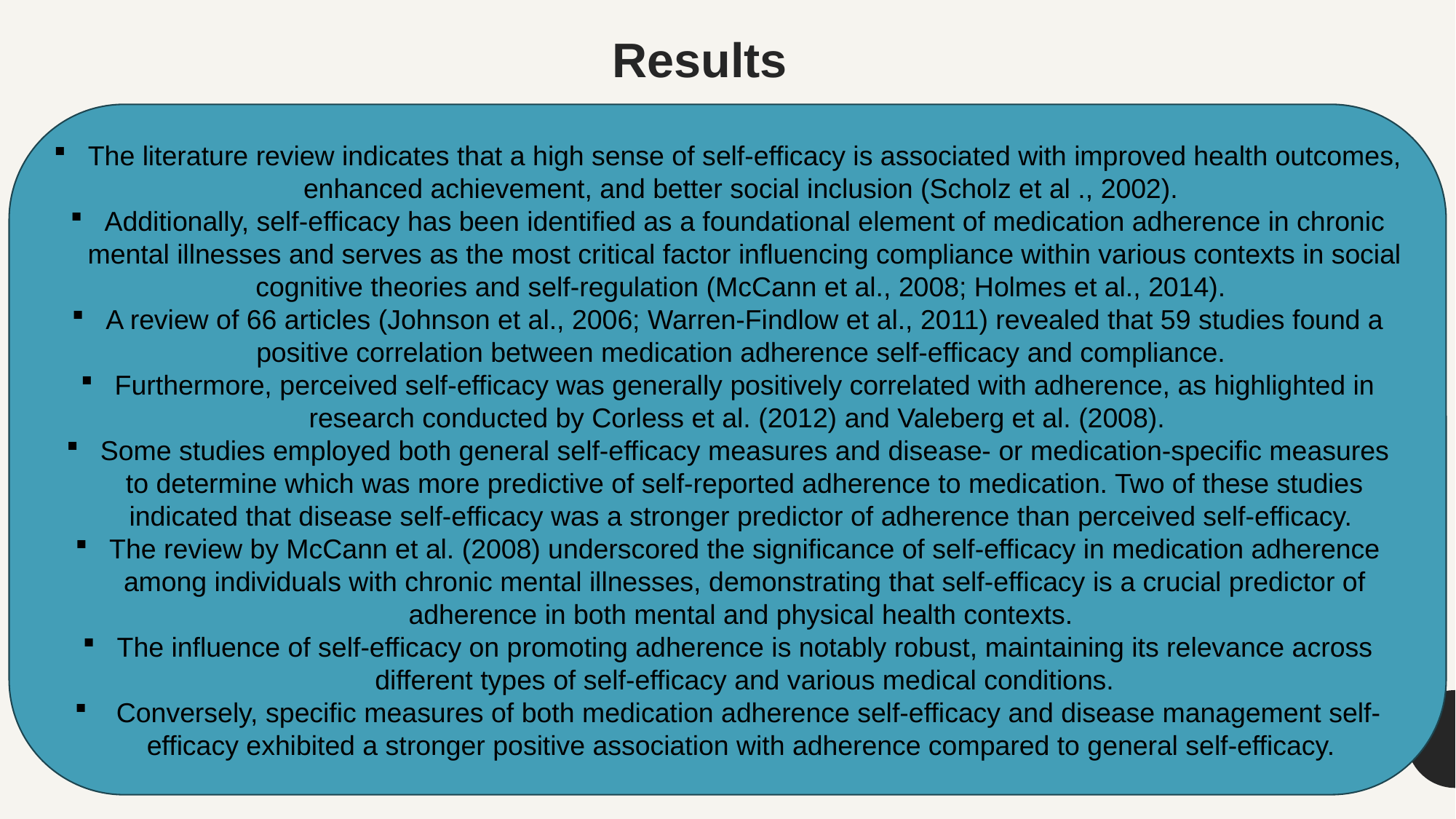

Results
The literature review indicates that a high sense of self-efficacy is associated with improved health outcomes, enhanced achievement, and better social inclusion (Scholz et al ., 2002).
Additionally, self-efficacy has been identified as a foundational element of medication adherence in chronic mental illnesses and serves as the most critical factor influencing compliance within various contexts in social cognitive theories and self-regulation (McCann et al., 2008; Holmes et al., 2014).
A review of 66 articles (Johnson et al., 2006; Warren-Findlow et al., 2011) revealed that 59 studies found a positive correlation between medication adherence self-efficacy and compliance.
Furthermore, perceived self-efficacy was generally positively correlated with adherence, as highlighted in research conducted by Corless et al. (2012) and Valeberg et al. (2008).
Some studies employed both general self-efficacy measures and disease- or medication-specific measures to determine which was more predictive of self-reported adherence to medication. Two of these studies indicated that disease self-efficacy was a stronger predictor of adherence than perceived self-efficacy.
The review by McCann et al. (2008) underscored the significance of self-efficacy in medication adherence among individuals with chronic mental illnesses, demonstrating that self-efficacy is a crucial predictor of adherence in both mental and physical health contexts.
The influence of self-efficacy on promoting adherence is notably robust, maintaining its relevance across different types of self-efficacy and various medical conditions.
 Conversely, specific measures of both medication adherence self-efficacy and disease management self-efficacy exhibited a stronger positive association with adherence compared to general self-efficacy.
#